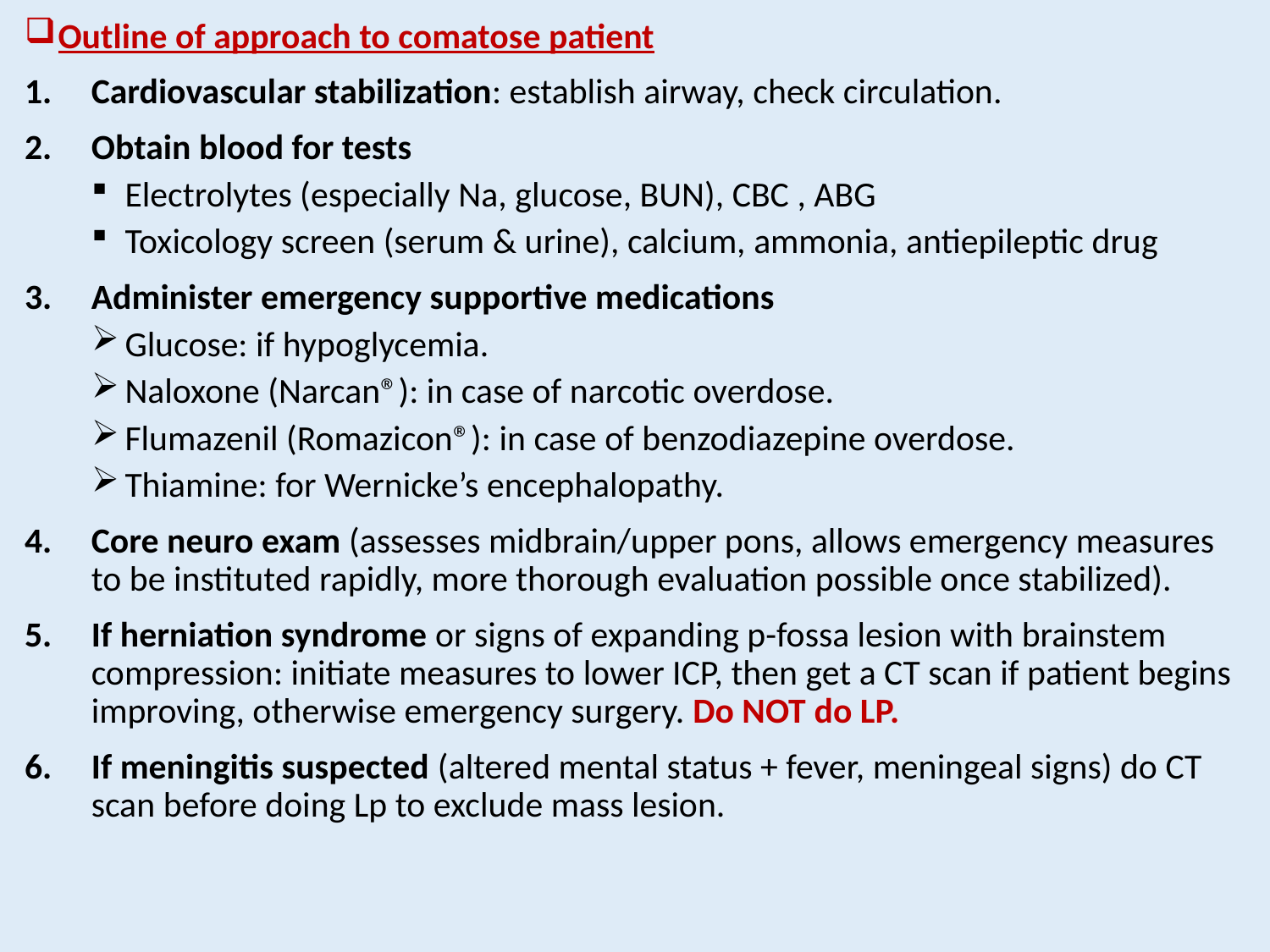

Outline of approach to comatose patient
Cardiovascular stabilization: establish airway, check circulation.
Obtain blood for tests
Electrolytes (especially Na, glucose, BUN), CBC , ABG
Toxicology screen (serum & urine), calcium, ammonia, antiepileptic drug
Administer emergency supportive medications
Glucose: if hypoglycemia.
Naloxone (Narcan®): in case of narcotic overdose.
Flumazenil (Romazicon®): in case of benzodiazepine overdose.
Thiamine: for Wernicke’s encephalopathy.
Core neuro exam (assesses midbrain/upper pons, allows emergency measures to be instituted rapidly, more thorough evaluation possible once stabilized).
If herniation syndrome or signs of expanding p-fossa lesion with brainstem compression: initiate measures to lower ICP, then get a CT scan if patient begins improving, otherwise emergency surgery. Do NOT do LP.
If meningitis suspected (altered mental status + fever, meningeal signs) do CT scan before doing Lp to exclude mass lesion.